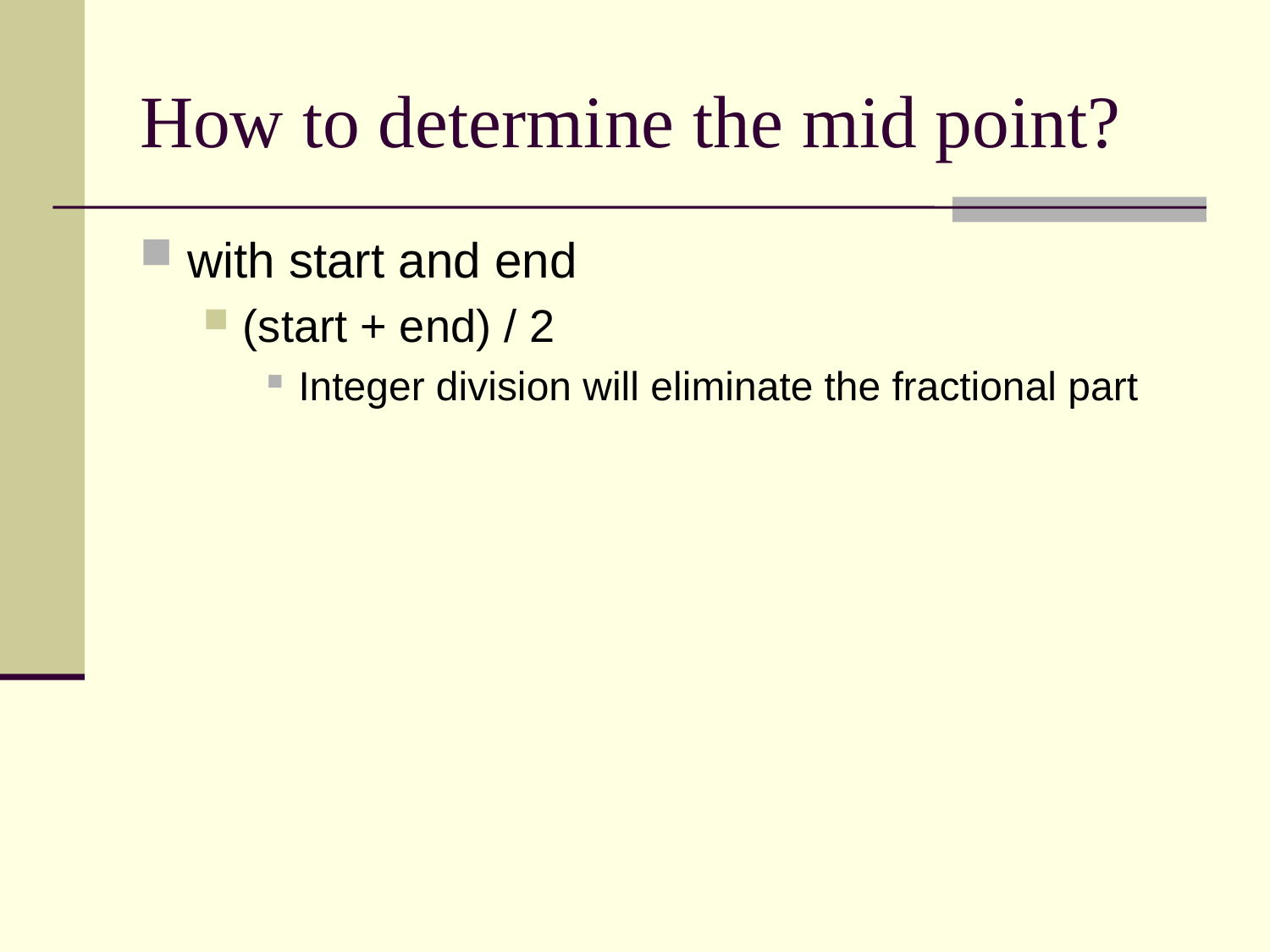

# How to determine the mid point?
with start and end
(start + end) / 2
Integer division will eliminate the fractional part